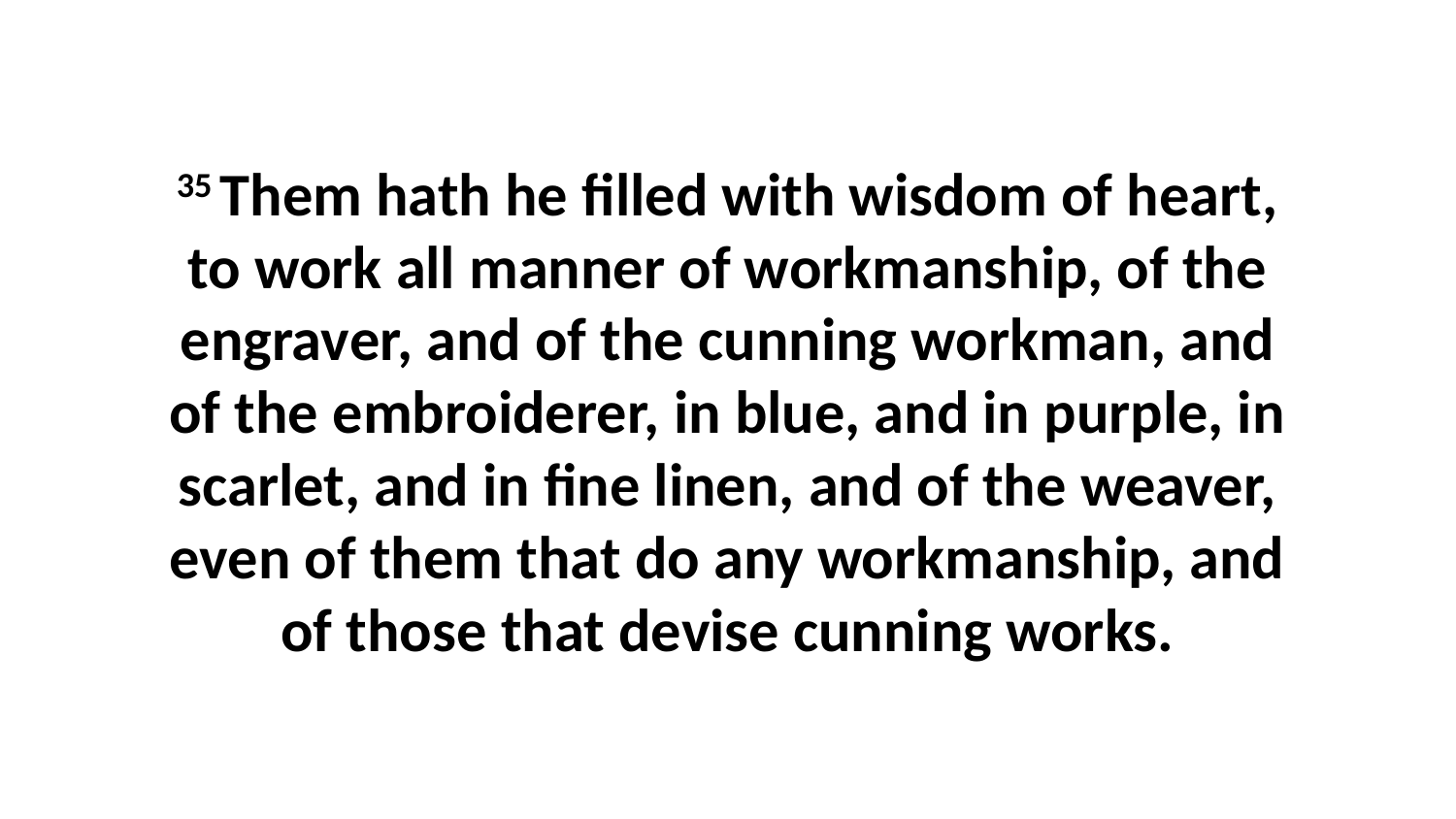

35 Them hath he filled with wisdom of heart, to work all manner of workmanship, of the engraver, and of the cunning workman, and of the embroiderer, in blue, and in purple, in scarlet, and in fine linen, and of the weaver, even of them that do any workmanship, and of those that devise cunning works.